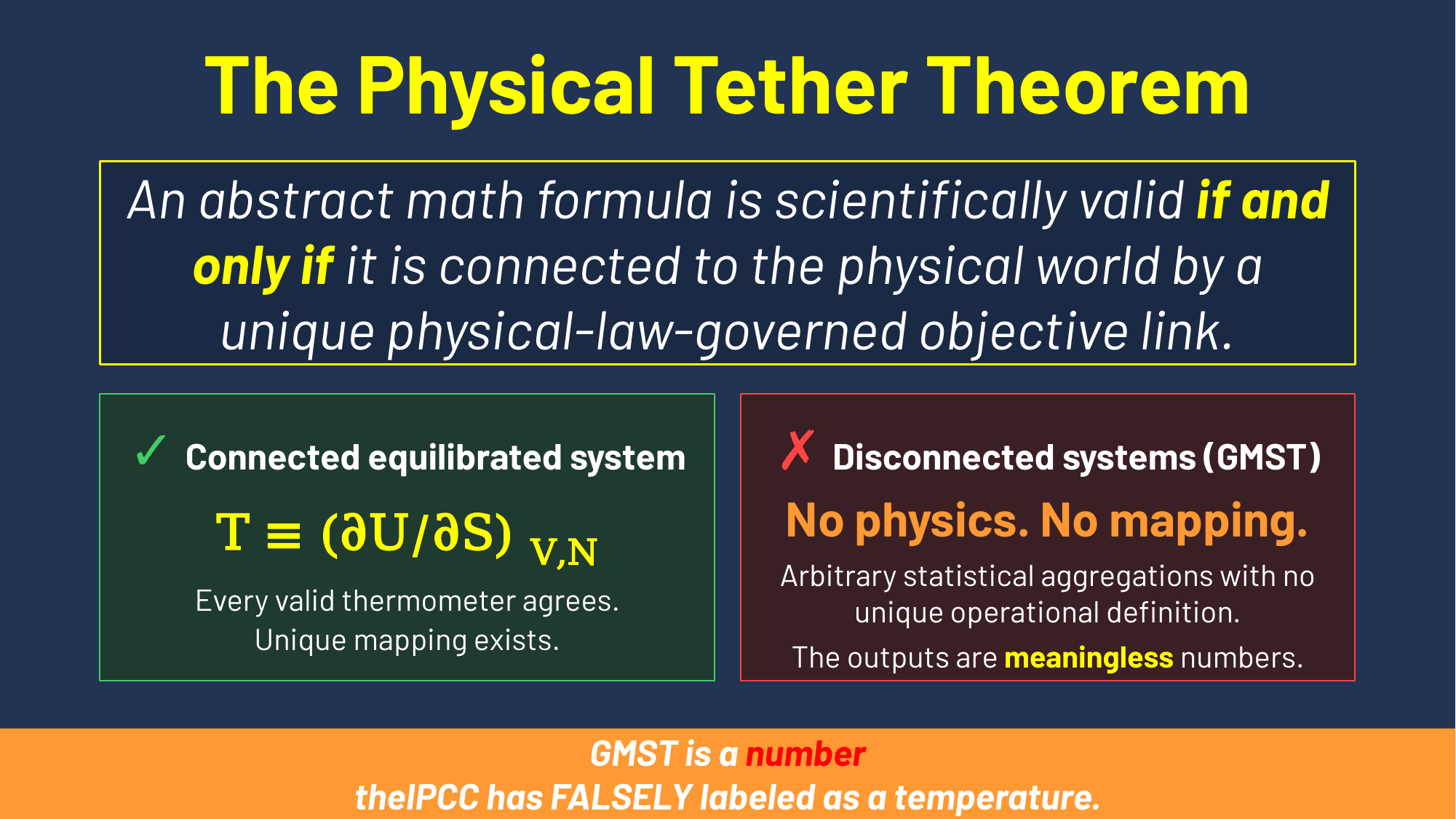

# The Physical Tether Theorem
An abstract math formula is scientifically valid if and only if it is connected to the physical world by a unique physical-law-governed objective link.
✓ Connected equilibrated system
T ≡ (∂U/∂S) V,N
Every valid thermometer agrees.
Unique mapping exists.
✗ Disconnected systems (GMST)
No physics. No mapping.
Arbitrary statistical aggregations with no unique operational definition.
The outputs are meaningless numbers.
GMST is a number
theIPCC has FALSELY labeled as a temperature.